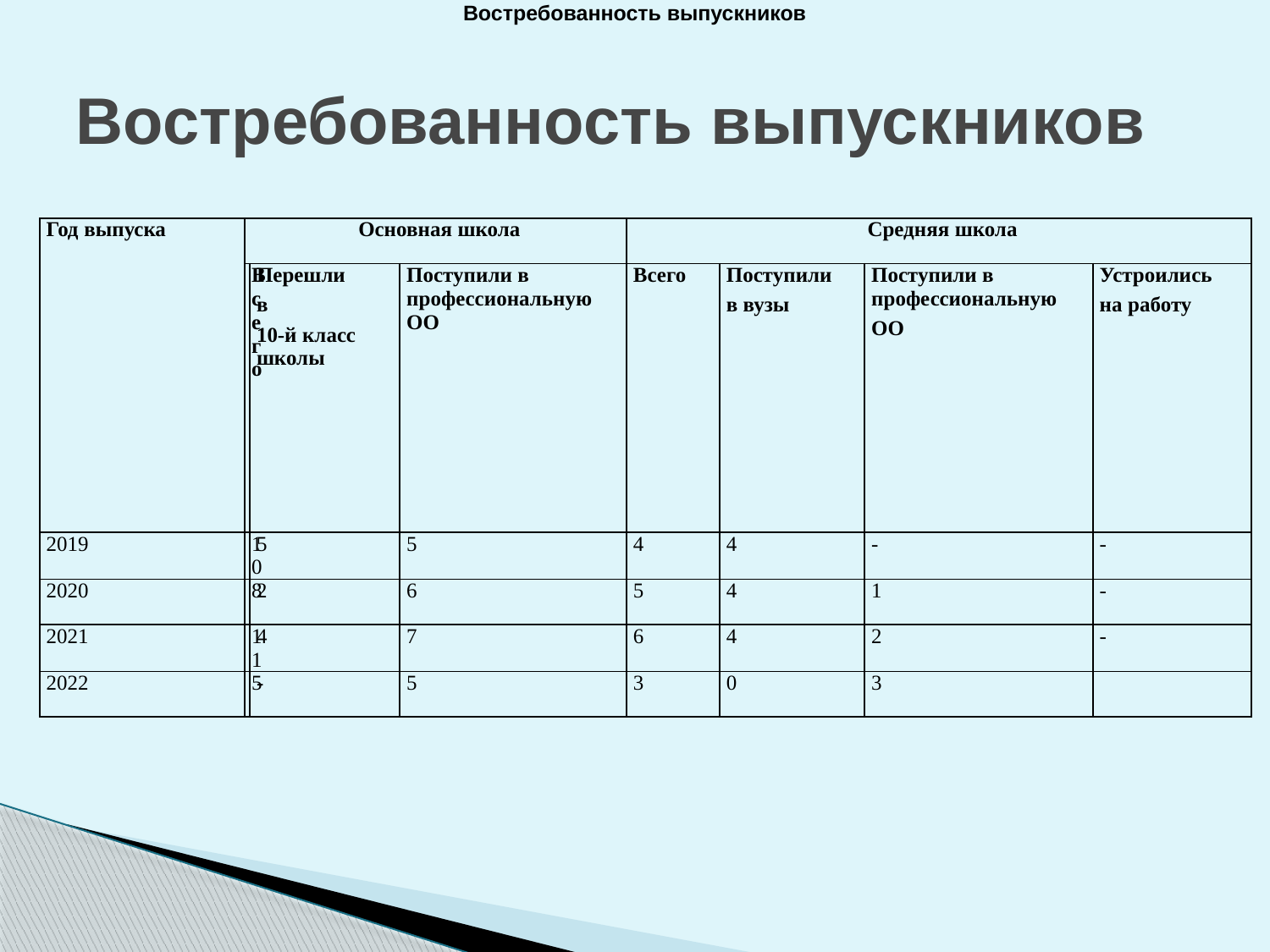

Востребованность выпускников

# Востребованность выпускников
| Год выпуска | Основная школа |  |  | Средняя школа |  |  |  |
| --- | --- | --- | --- | --- | --- | --- | --- |
|  | Всего | Перешли в 10-й класс школы | Поступили в профессиональную ОО | Всего | Поступили в вузы | Поступили в профессиональную ОО | Устроились на работу |
| 2019 | 10 | 5 | 5 | 4 | 4 | - | - |
| 2020 | 8 | 2 | 6 | 5 | 4 | 1 | - |
| 2021 | 11 | 4 | 7 | 6 | 4 | 2 | - |
| 2022 | 5 | - | 5 | 3 | 0 | 3 |  |